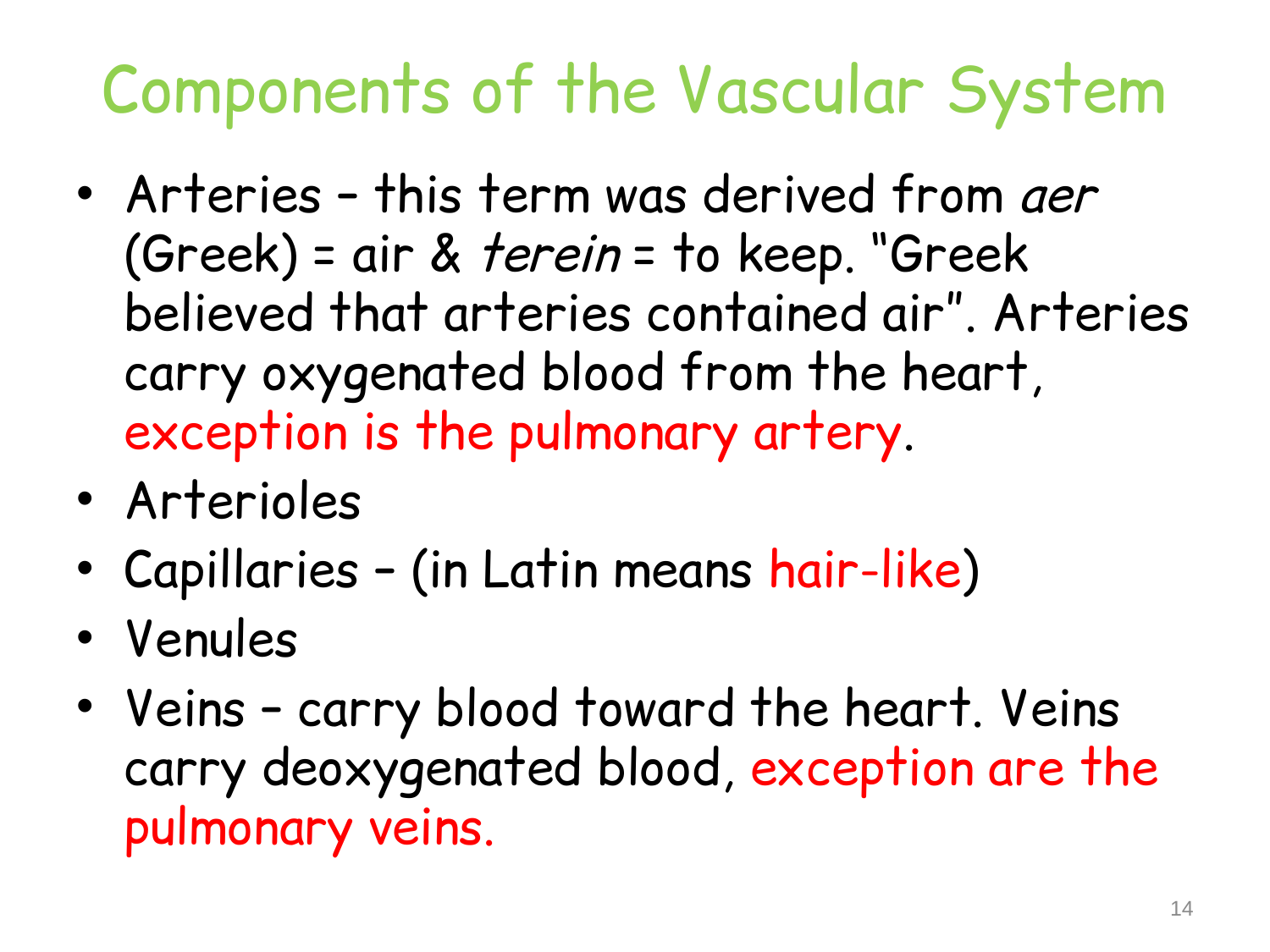

# Components of the Vascular System
Arteries – this term was derived from aer (Greek) = air & terein = to keep. “Greek believed that arteries contained air”. Arteries carry oxygenated blood from the heart, exception is the pulmonary artery.
Arterioles
Capillaries – (in Latin means hair-like)
Venules
Veins – carry blood toward the heart. Veins carry deoxygenated blood, exception are the pulmonary veins.
14